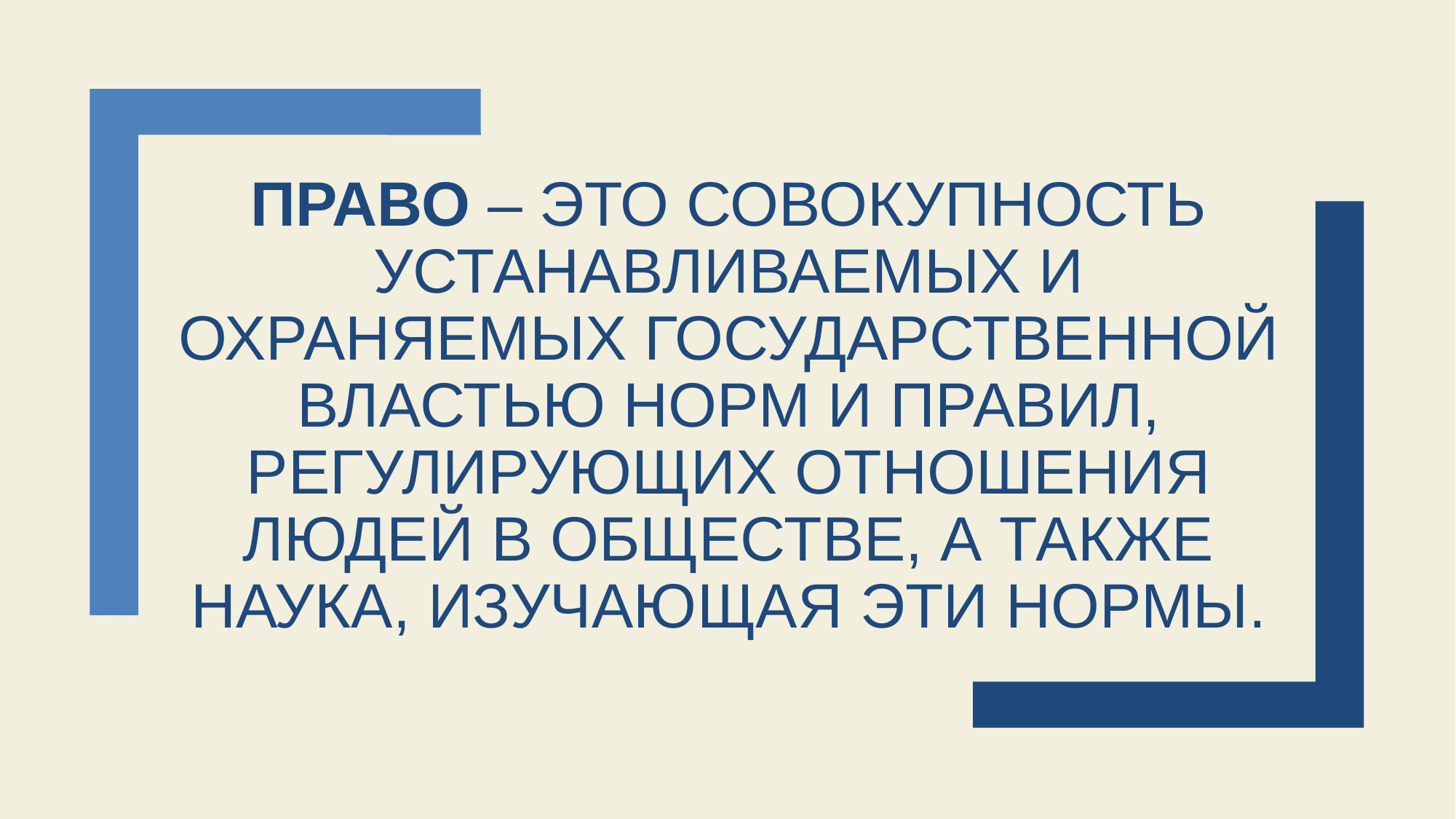

# Право – это совокупность устанавливаемых и охраняемых государственной властью норм и правил, регулирующих отношения людей в обществе, а также наука, изучающая эти нормы.